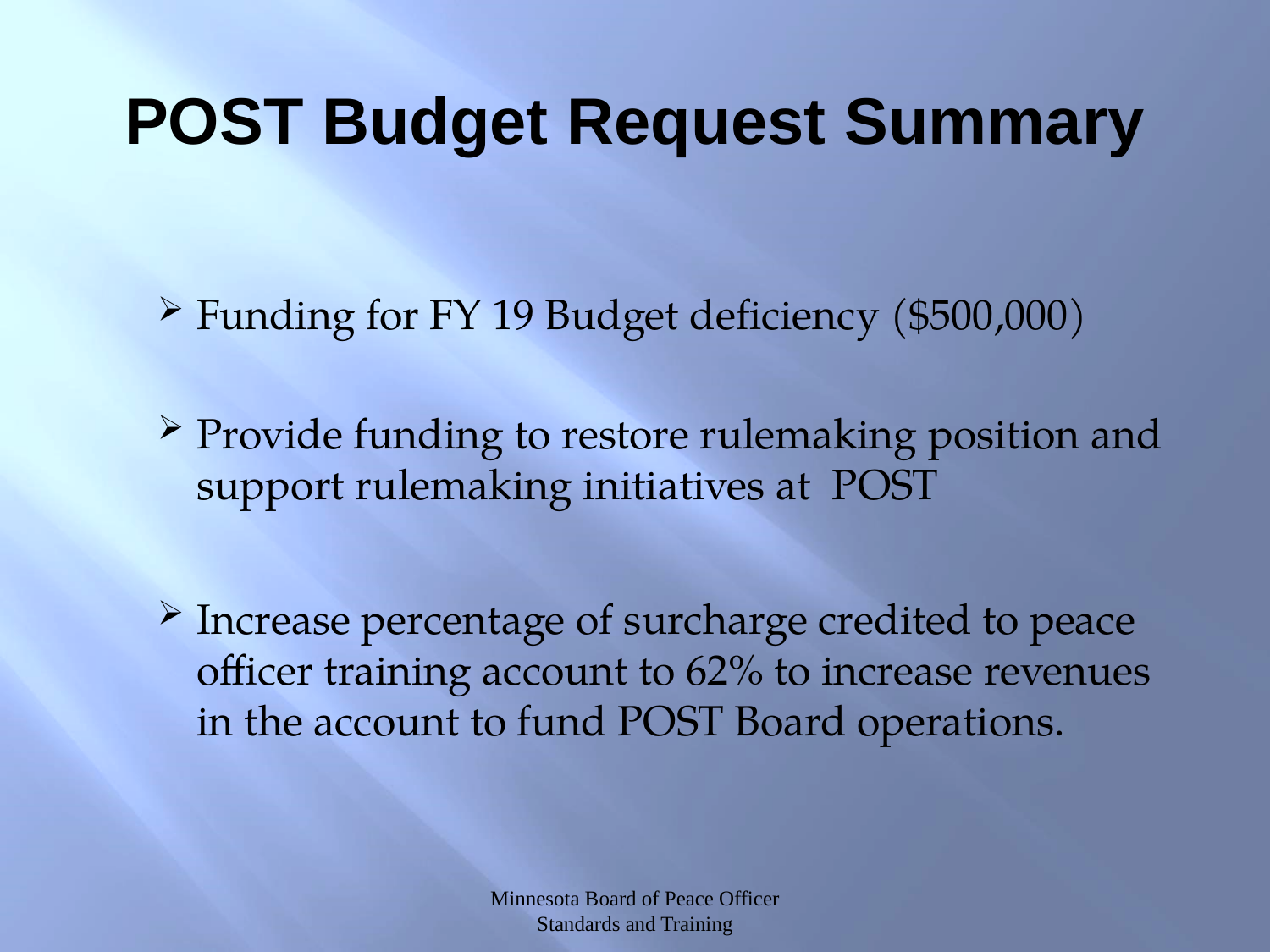

# POST Budget Request Summary

Funding for FY 19 Budget deficiency ($500,000)

Provide funding to restore rulemaking position and support rulemaking initiatives at  POST

Increase percentage of surcharge credited to peace officer training account to 62% to increase revenues in the account to fund POST Board operations.
Minnesota Board of Peace Officer Standards and Training